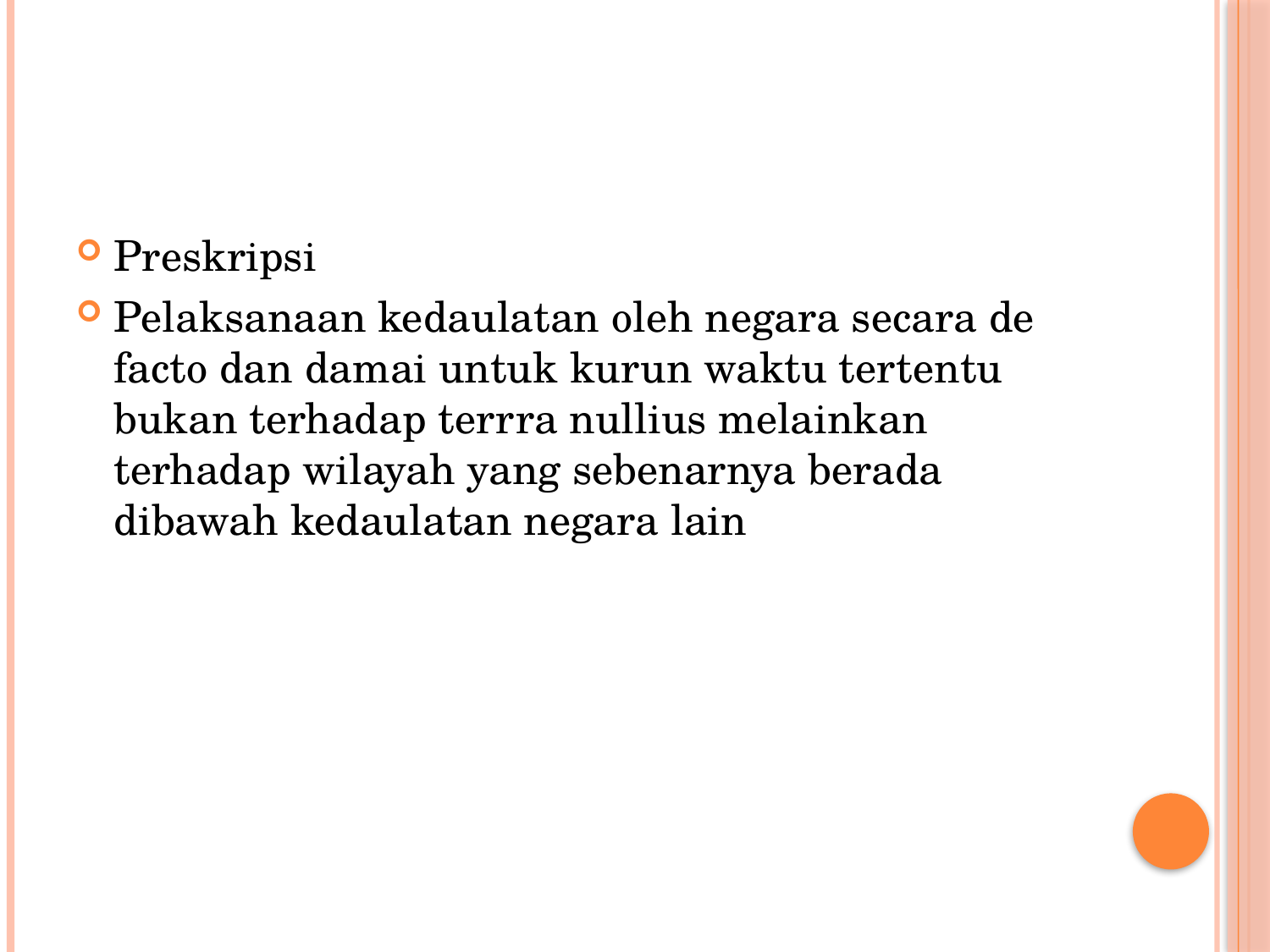

#
Preskripsi
Pelaksanaan kedaulatan oleh negara secara de facto dan damai untuk kurun waktu tertentu bukan terhadap terrra nullius melainkan terhadap wilayah yang sebenarnya berada dibawah kedaulatan negara lain